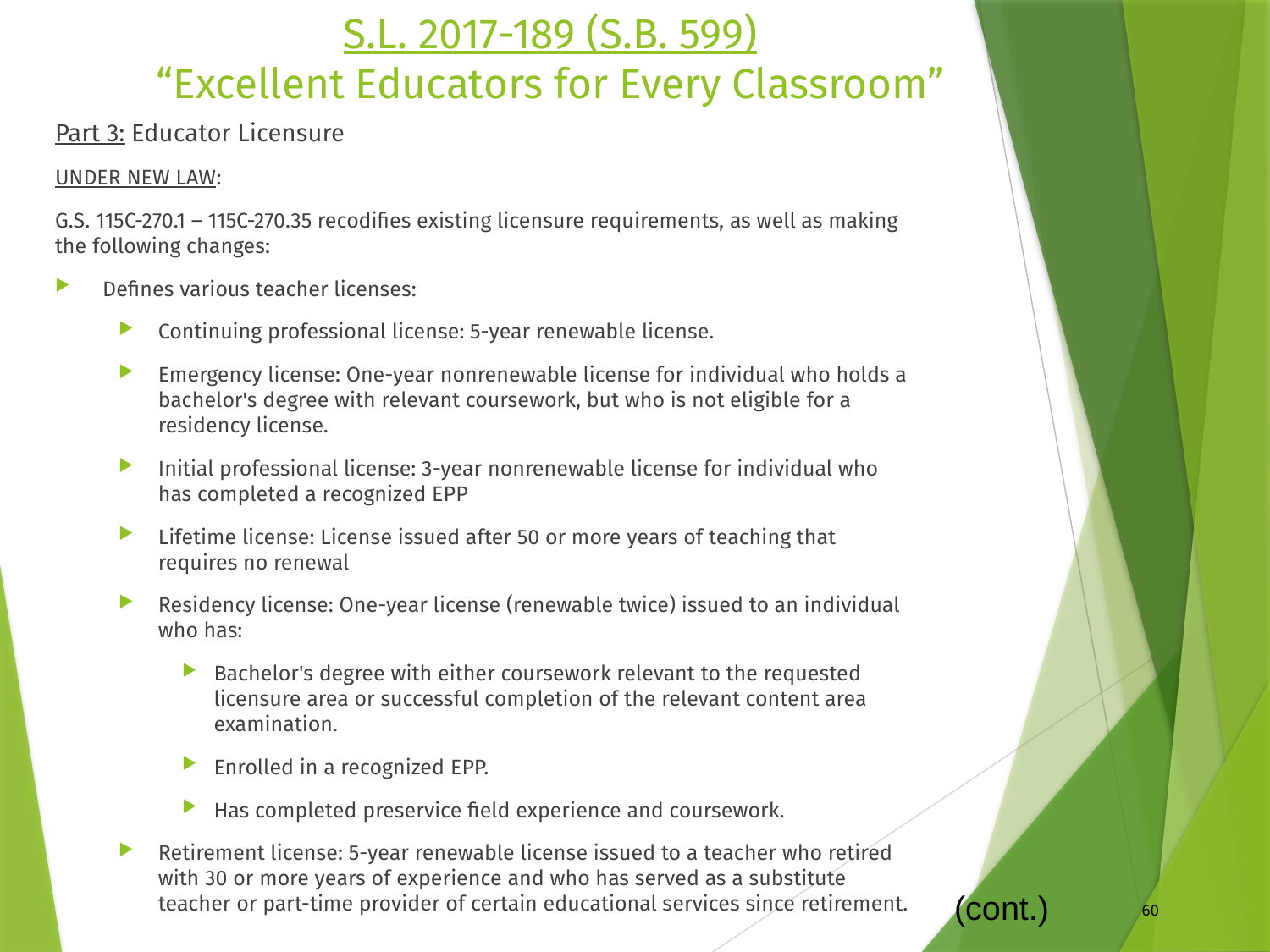

# S.L. 2017-189 (S.B. 599) “Excellent Educators for Every Classroom”
Part 3: Educator Licensure
UNDER NEW LAW:
G.S. 115C-270.1 – 115C-270.35 recodifies existing licensure requirements, as well as making the following changes:
Defines various teacher licenses:
Continuing professional license: 5-year renewable license.
Emergency license: One-year nonrenewable license for individual who holds a bachelor's degree with relevant coursework, but who is not eligible for a residency license.
Initial professional license: 3-year nonrenewable license for individual who has completed a recognized EPP
Lifetime license: License issued after 50 or more years of teaching that requires no renewal
Residency license: One-year license (renewable twice) issued to an individual who has:
Bachelor's degree with either coursework relevant to the requested licensure area or successful completion of the relevant content area examination.
Enrolled in a recognized EPP.
Has completed preservice field experience and coursework.
Retirement license: 5-year renewable license issued to a teacher who retired with 30 or more years of experience and who has served as a substitute teacher or part-time provider of certain educational services since retirement.
(cont.)
60